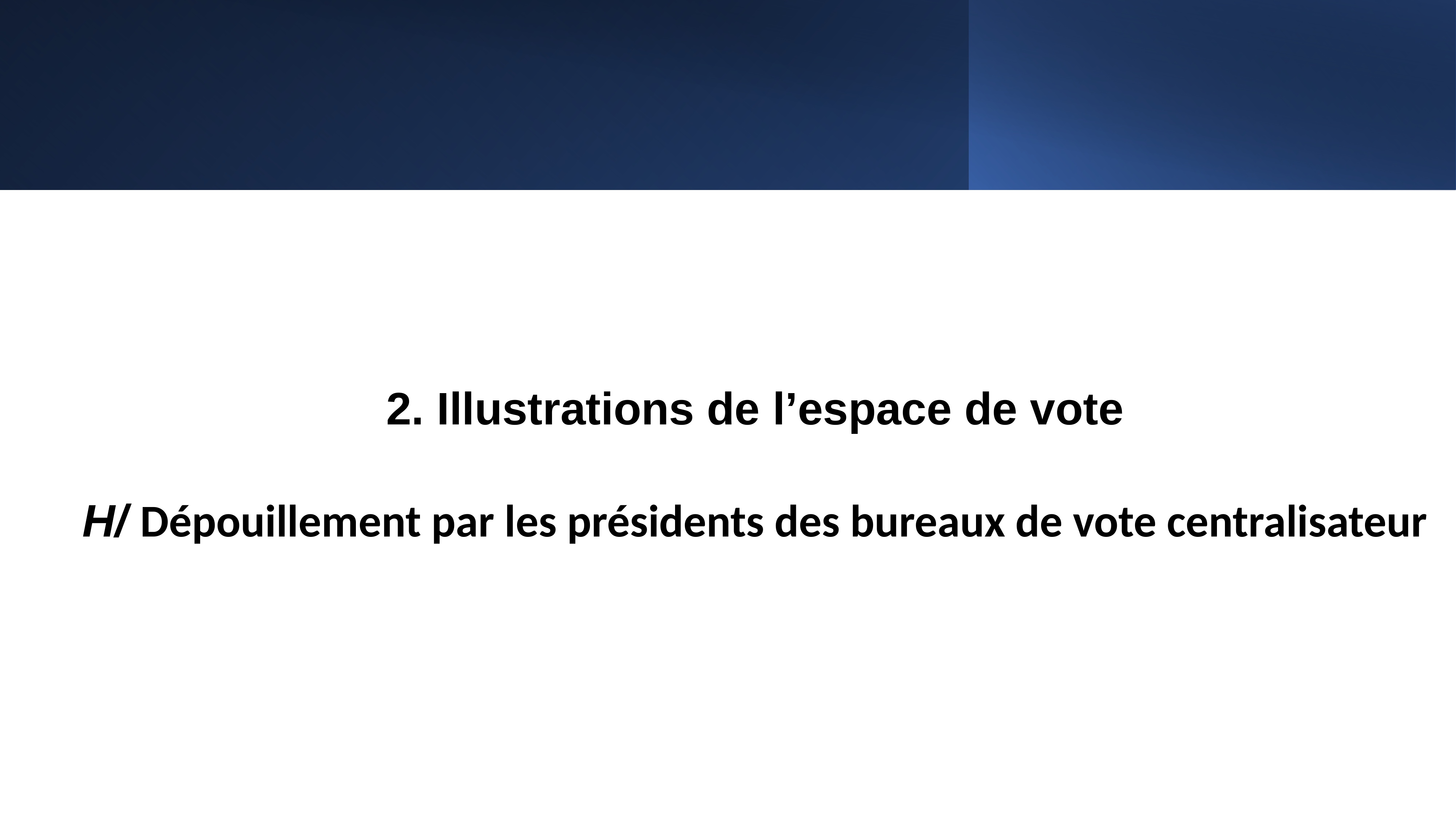

2. Illustrations de l’espace de vote

H/ Dépouillement par les présidents des bureaux de vote centralisateur